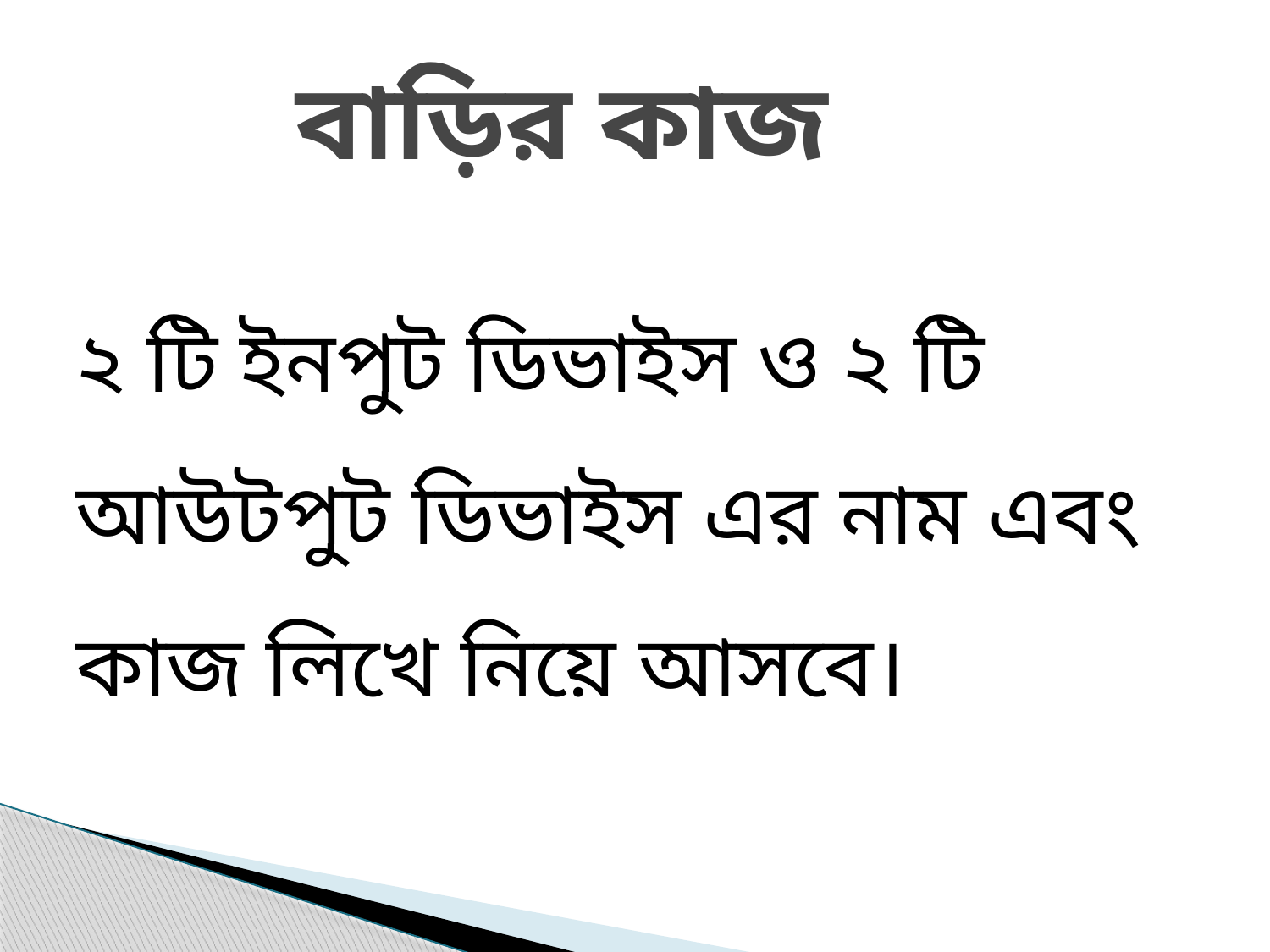

# বাড়ির কাজ

২ টি ইনপুট ডিভাইস ও ২ টি আউটপুট ডিভাইস এর নাম এবং কাজ লিখে নিয়ে আসবে।